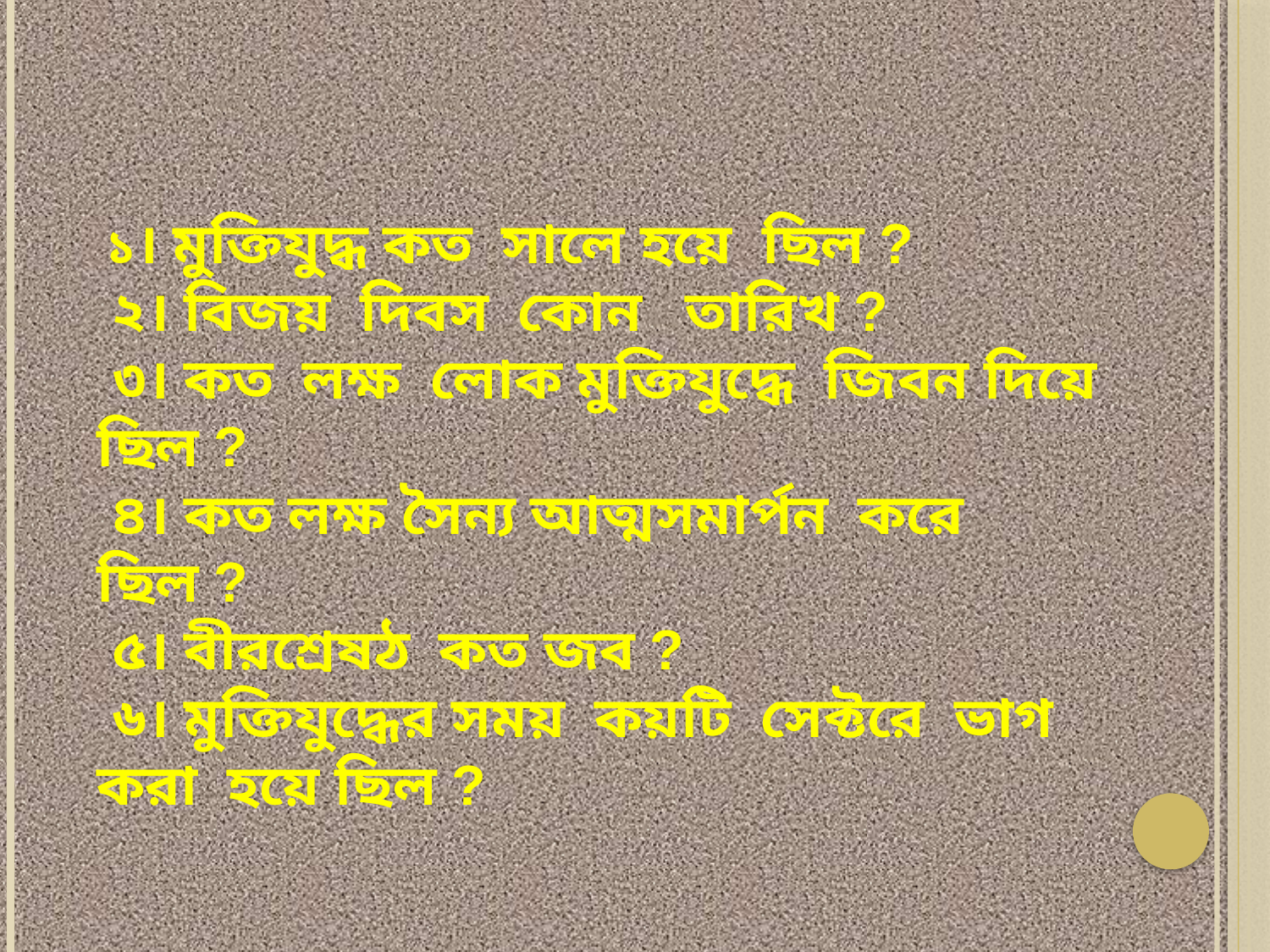

১। মুক্তিযুদ্ধ কত  সালে হয়ে  ছিল ?
 ২। বিজয়  দিবস  কোন   তারিখ ?
 ৩। কত  লক্ষ  লোক মুক্তিযুদ্ধে  জিবন দিয়ে ছিল ?
 ৪। কত লক্ষ সৈন্য আত্মসমার্পন  করে  ছিল ?
 ৫। বীরশ্রেষঠ  কত জব ?
 ৬। মুক্তিযুদ্ধের সময়  কয়টি  সেক্টরে  ভাগ  করা  হয়ে ছিল ?